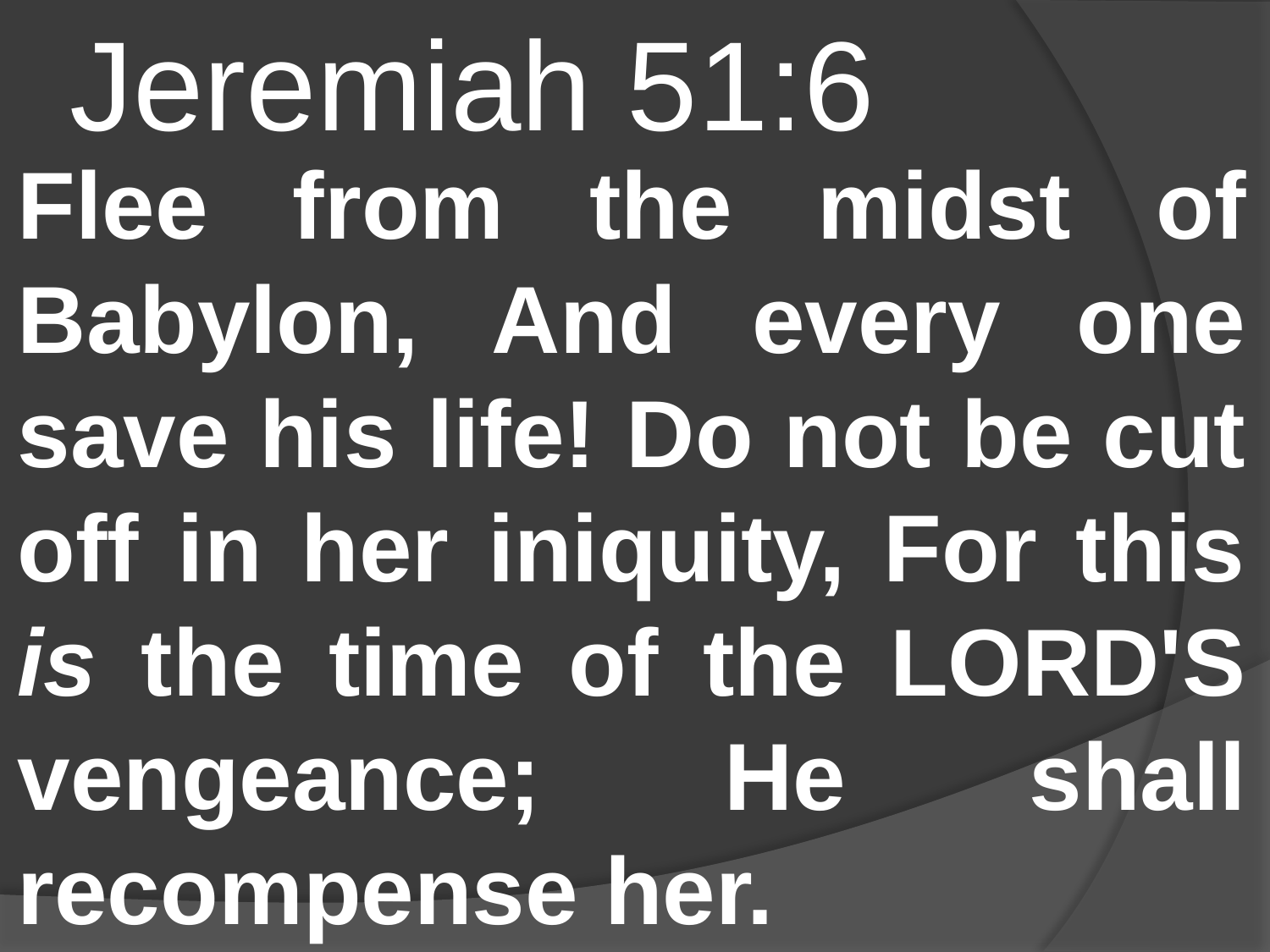

# Jeremiah 51:6
Flee from the midst of Babylon, And every one save his life! Do not be cut off in her iniquity, For this is the time of the LORD'S vengeance; He shall recompense her.